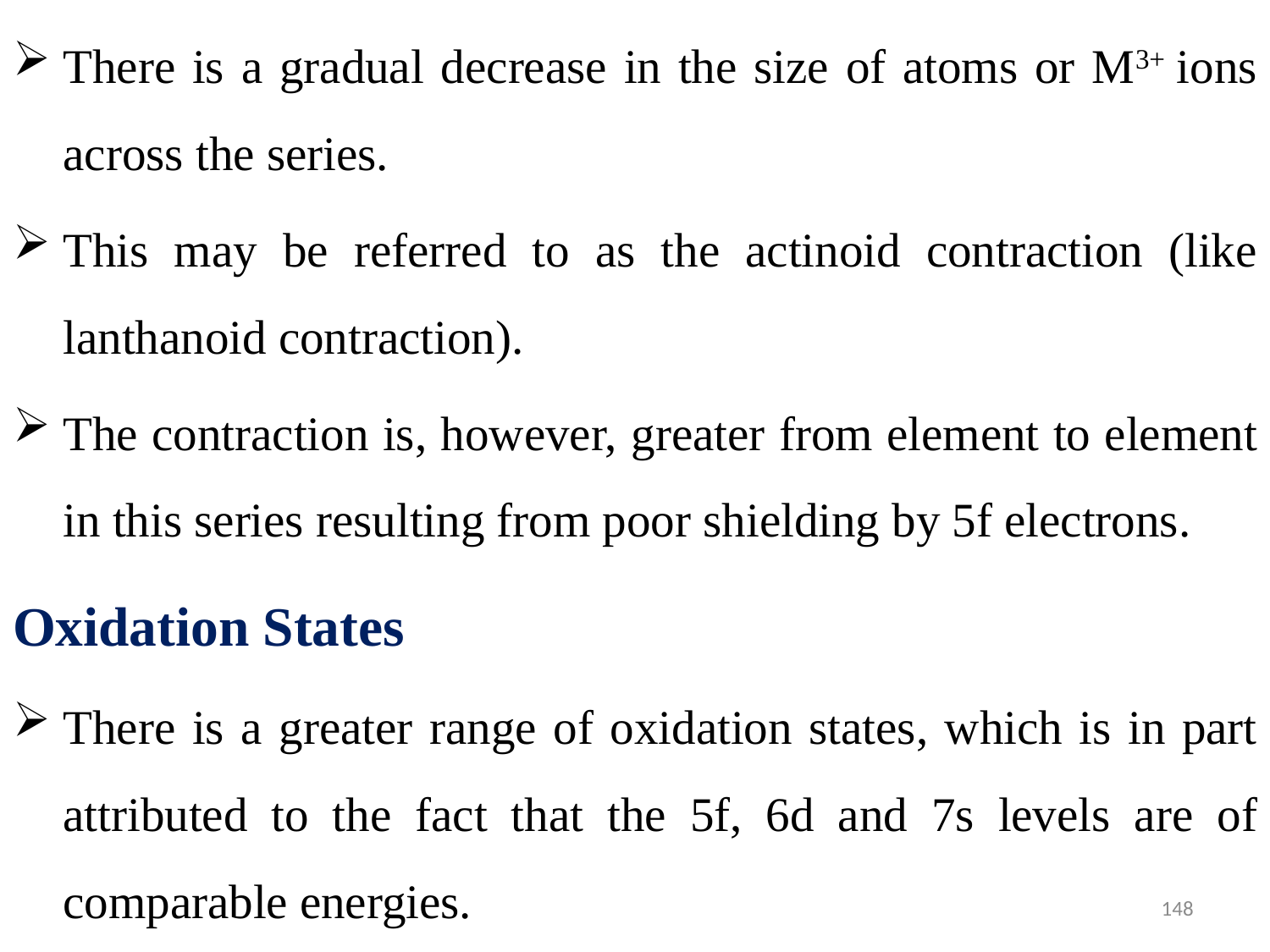

There is a gradual decrease in the size of atoms or M3+ ions across the series.
This may be referred to as the actinoid contraction (like lanthanoid contraction).
The contraction is, however, greater from element to element in this series resulting from poor shielding by 5f electrons.
Oxidation States
There is a greater range of oxidation states, which is in part attributed to the fact that the 5f, 6d and 7s levels are of comparable energies.
148